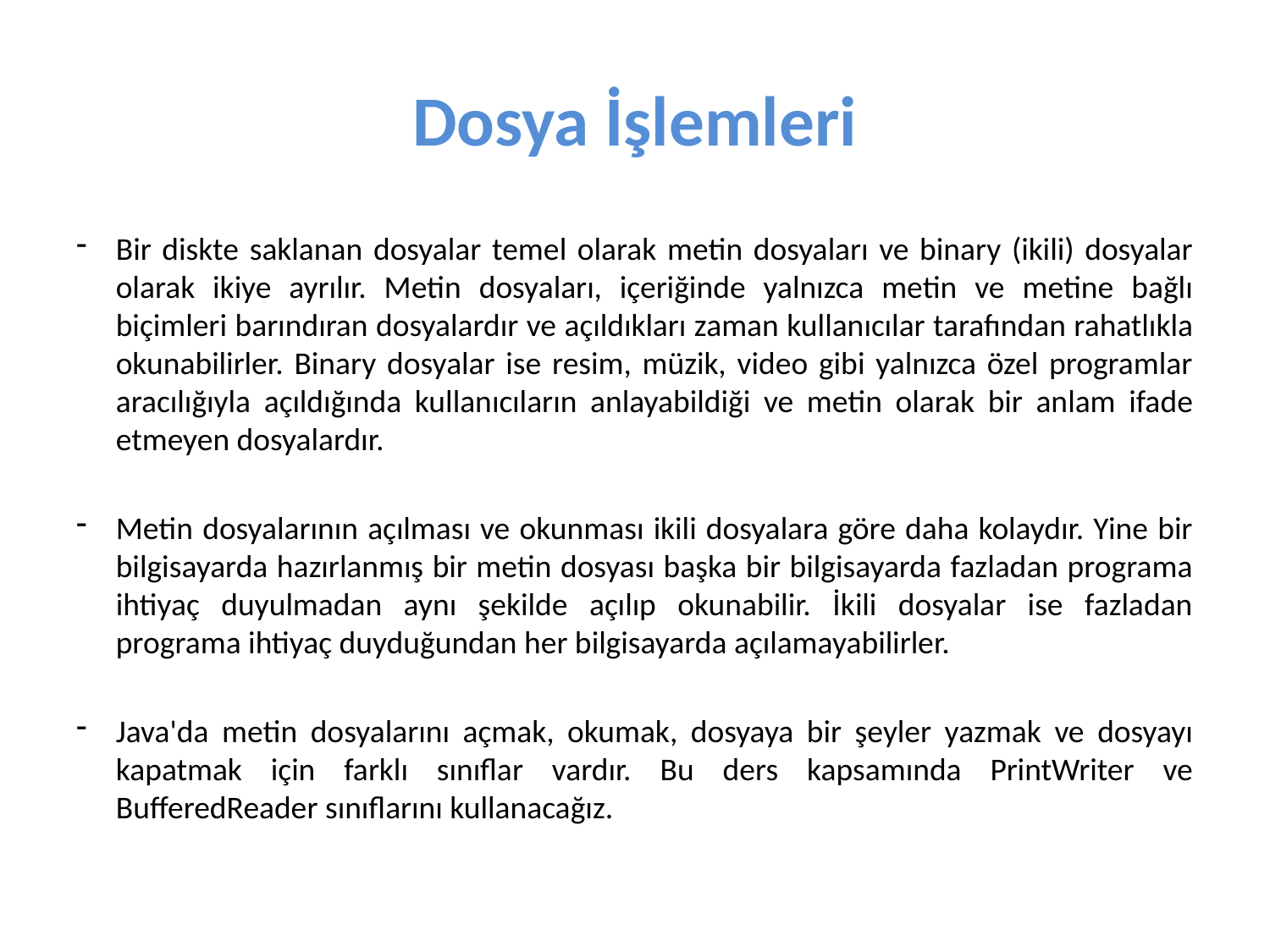

# Dosya İşlemleri
Bir diskte saklanan dosyalar temel olarak metin dosyaları ve binary (ikili) dosyalar olarak ikiye ayrılır. Metin dosyaları, içeriğinde yalnızca metin ve metine bağlı biçimleri barındıran dosyalardır ve açıldıkları zaman kullanıcılar tarafından rahatlıkla okunabilirler. Binary dosyalar ise resim, müzik, video gibi yalnızca özel programlar aracılığıyla açıldığında kullanıcıların anlayabildiği ve metin olarak bir anlam ifade etmeyen dosyalardır.

Metin dosyalarının açılması ve okunması ikili dosyalara göre daha kolaydır. Yine bir bilgisayarda hazırlanmış bir metin dosyası başka bir bilgisayarda fazladan programa ihtiyaç duyulmadan aynı şekilde açılıp okunabilir. İkili dosyalar ise fazladan programa ihtiyaç duyduğundan her bilgisayarda açılamayabilirler.

Java'da metin dosyalarını açmak, okumak, dosyaya bir şeyler yazmak ve dosyayı kapatmak için farklı sınıflar vardır. Bu ders kapsamında PrintWriter ve BufferedReader sınıflarını kullanacağız.